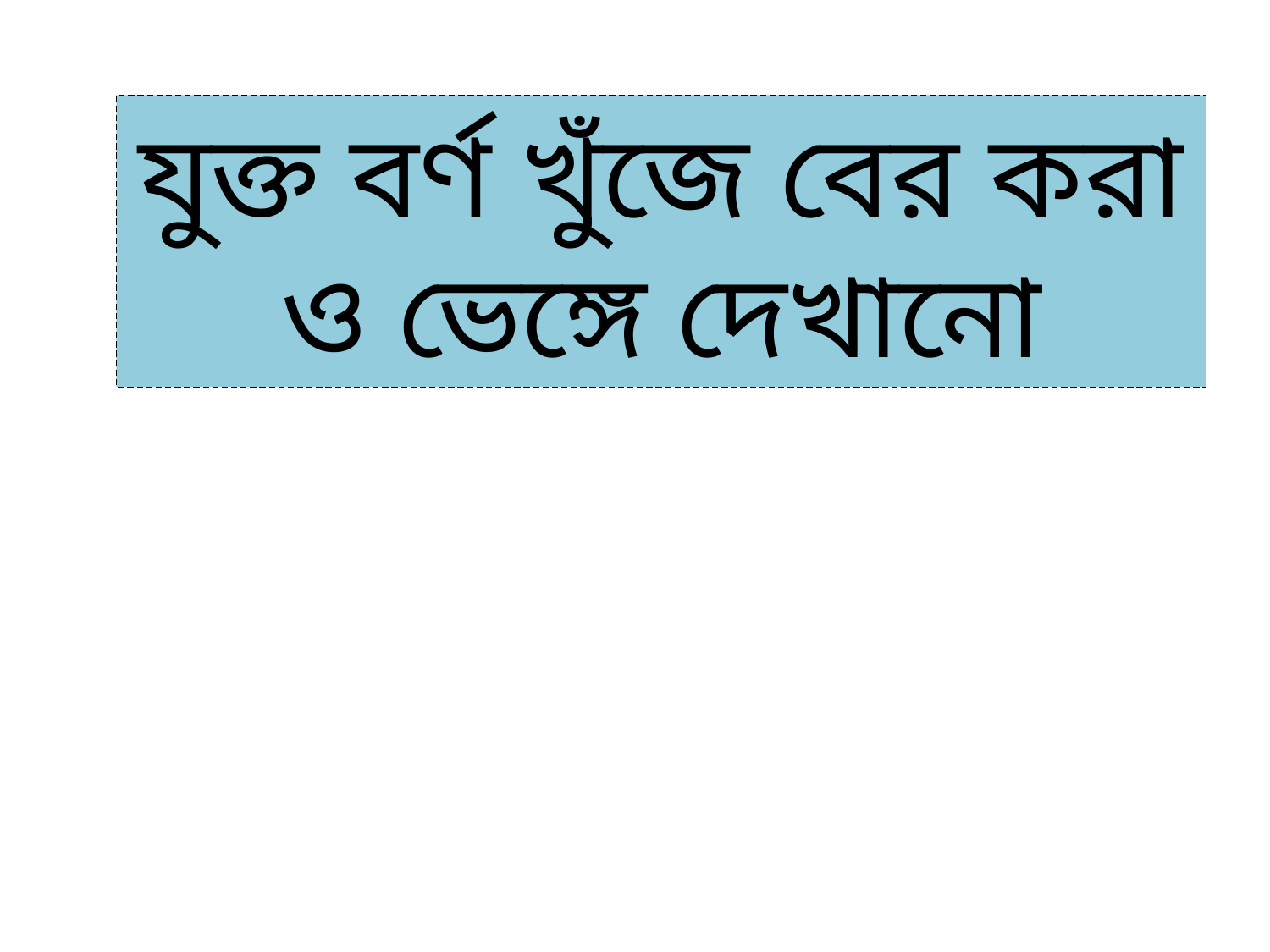

যুক্ত বর্ণ খুঁজে বের করা ও ভেঙ্গে দেখানো